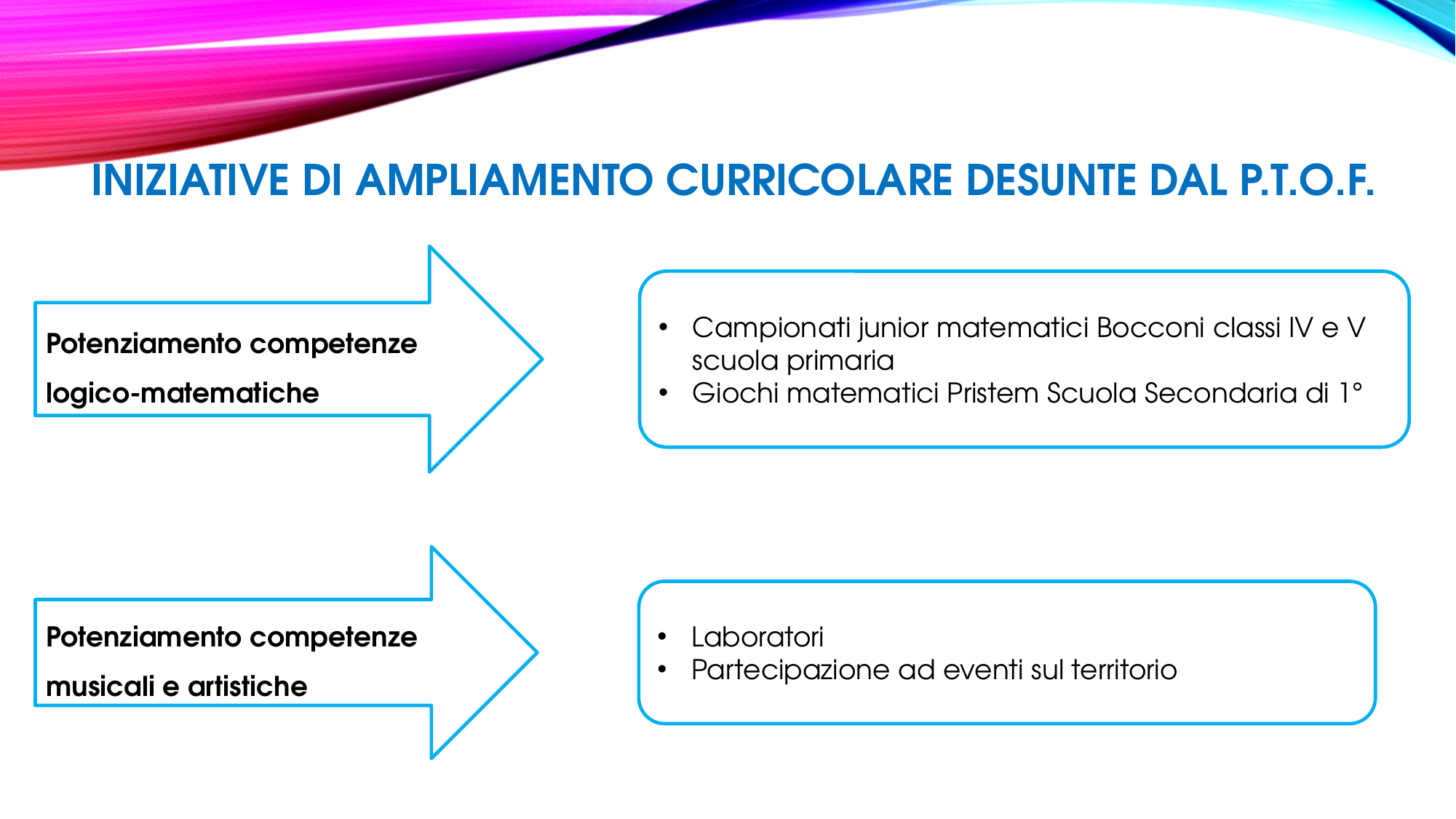

# INIZIATIVE DI AMPLIAMENTO CURRICOLARE DESUNTE DAL P.T.O.F.
Potenziamento competenze logico-matematiche

Campionati junior matematici Bocconi classi IV e V scuola primaria
Giochi matematici Pristem Scuola Secondaria di 1°

Potenziamento competenze musicali e artistiche
Laboratori
Partecipazione ad eventi sul territorio